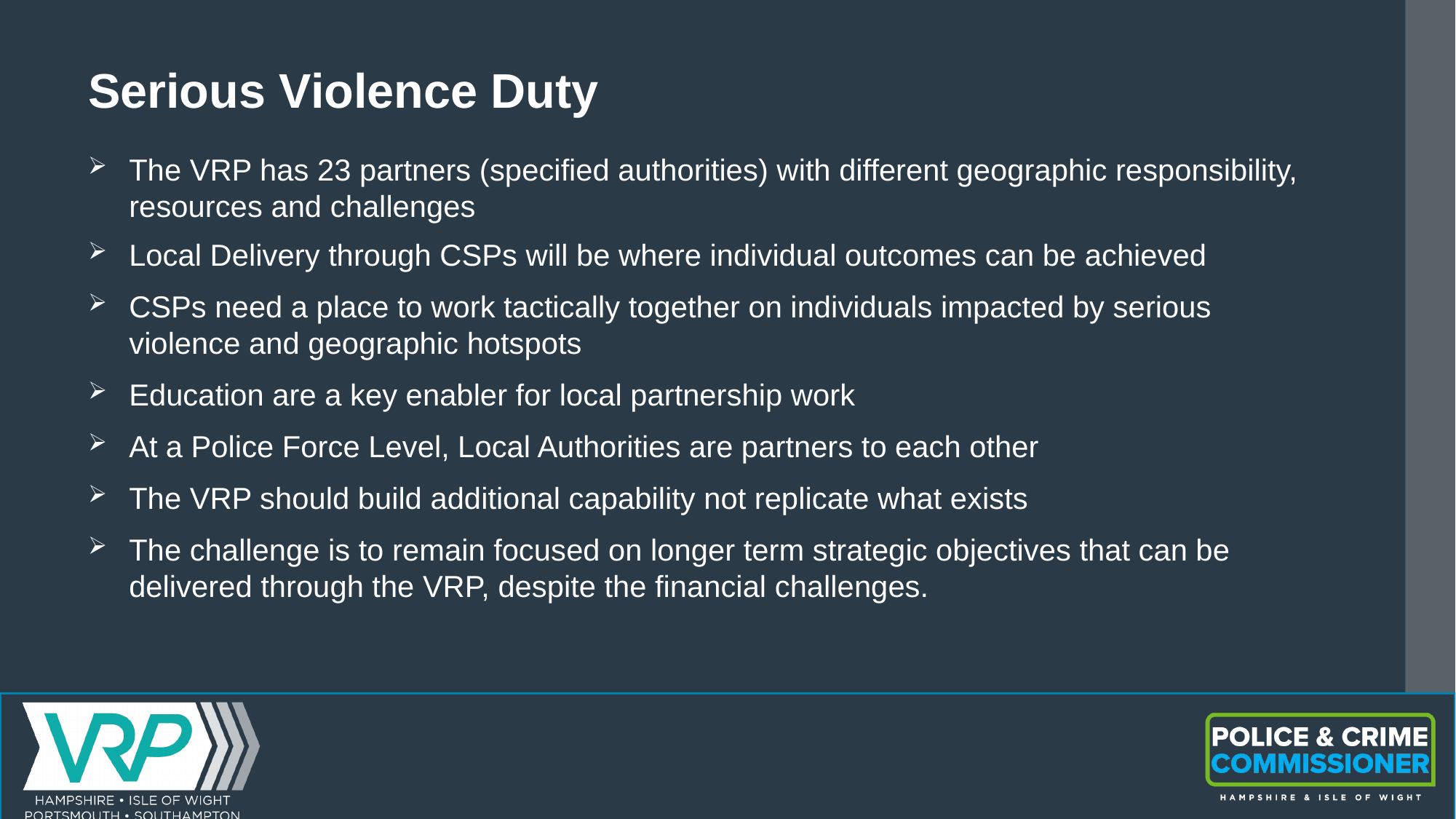

# Serious Violence Duty
The VRP has 23 partners (specified authorities) with different geographic responsibility, resources and challenges

Local Delivery through CSPs will be where individual outcomes can be achieved
CSPs need a place to work tactically together on individuals impacted by serious violence and geographic hotspots
Education are a key enabler for local partnership work
At a Police Force Level, Local Authorities are partners to each other
The VRP should build additional capability not replicate what exists
The challenge is to remain focused on longer term strategic objectives that can be delivered through the VRP, despite the financial challenges.